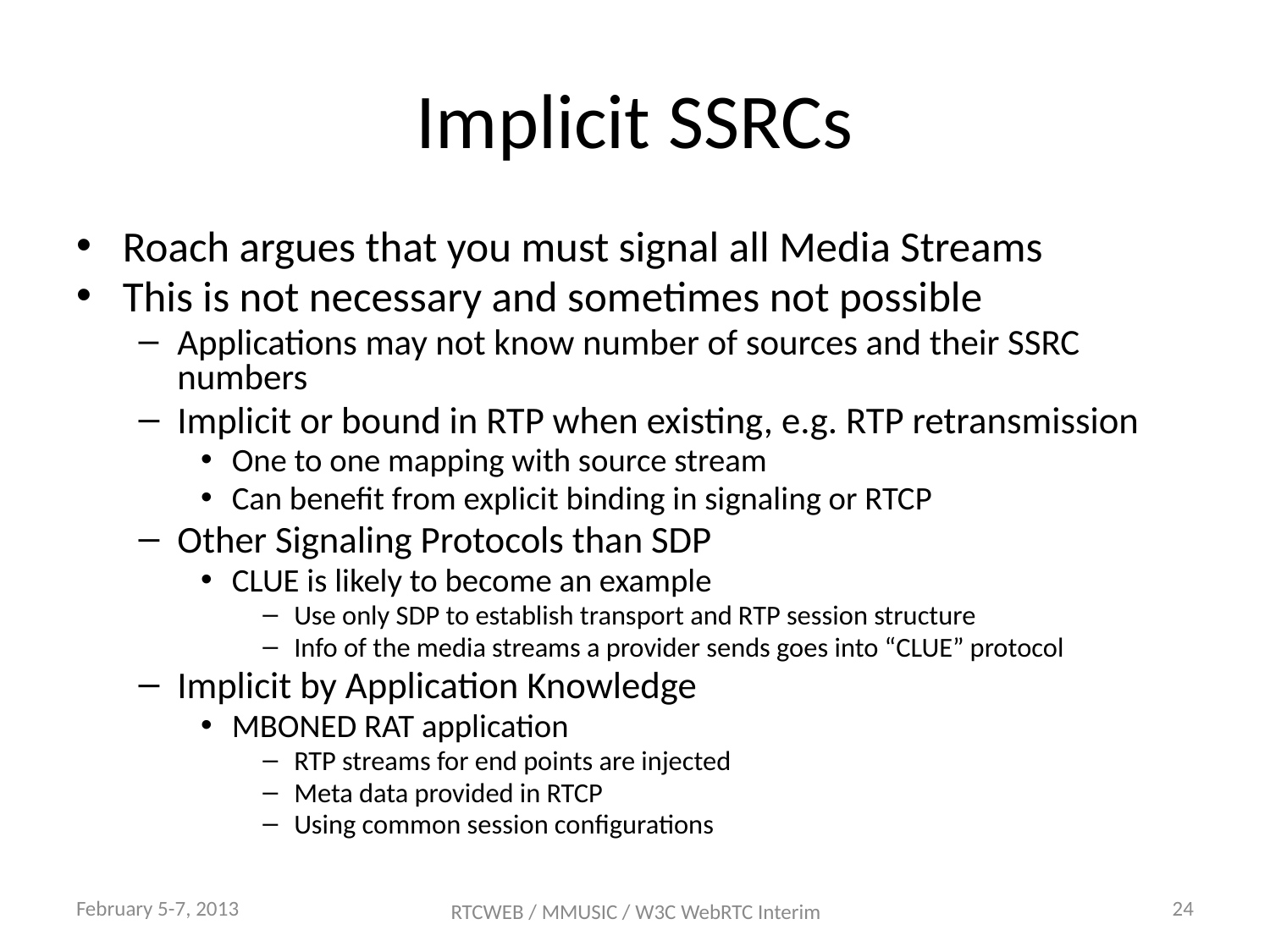

# Implicit SSRCs
Roach argues that you must signal all Media Streams
This is not necessary and sometimes not possible
Applications may not know number of sources and their SSRC numbers
Implicit or bound in RTP when existing, e.g. RTP retransmission
One to one mapping with source stream
Can benefit from explicit binding in signaling or RTCP
Other Signaling Protocols than SDP
CLUE is likely to become an example
Use only SDP to establish transport and RTP session structure
Info of the media streams a provider sends goes into “CLUE” protocol
Implicit by Application Knowledge
MBONED RAT application
RTP streams for end points are injected
Meta data provided in RTCP
Using common session configurations
February 5-7, 2013
24
RTCWEB / MMUSIC / W3C WebRTC Interim